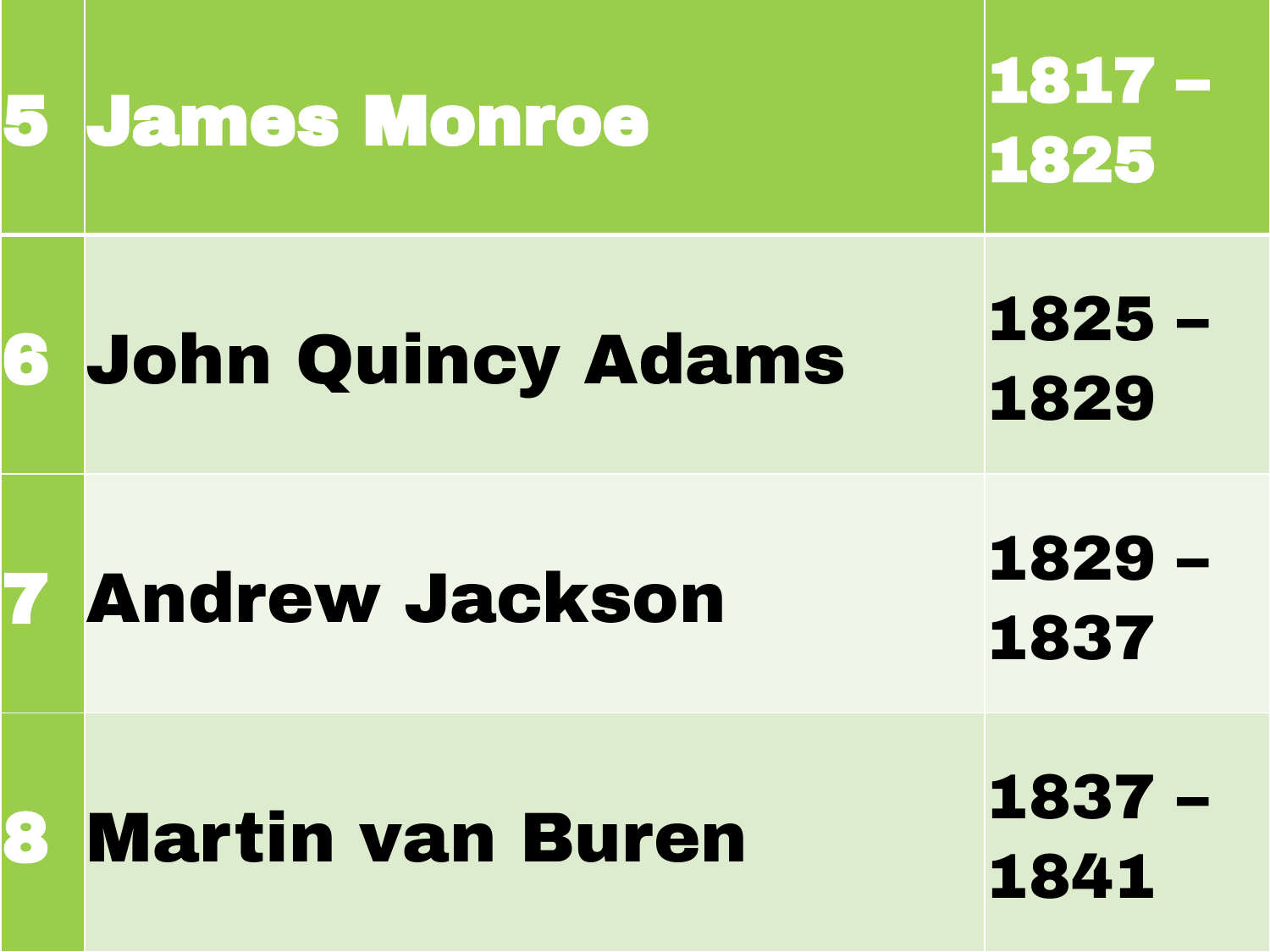

| 5 | James Monroe | 1817 – 1825 |
| --- | --- | --- |
| 6 | John Quincy Adams | 1825 – 1829 |
| 7 | Andrew Jackson | 1829 – 1837 |
| 8 | Martin van Buren | 1837 – 1841 |